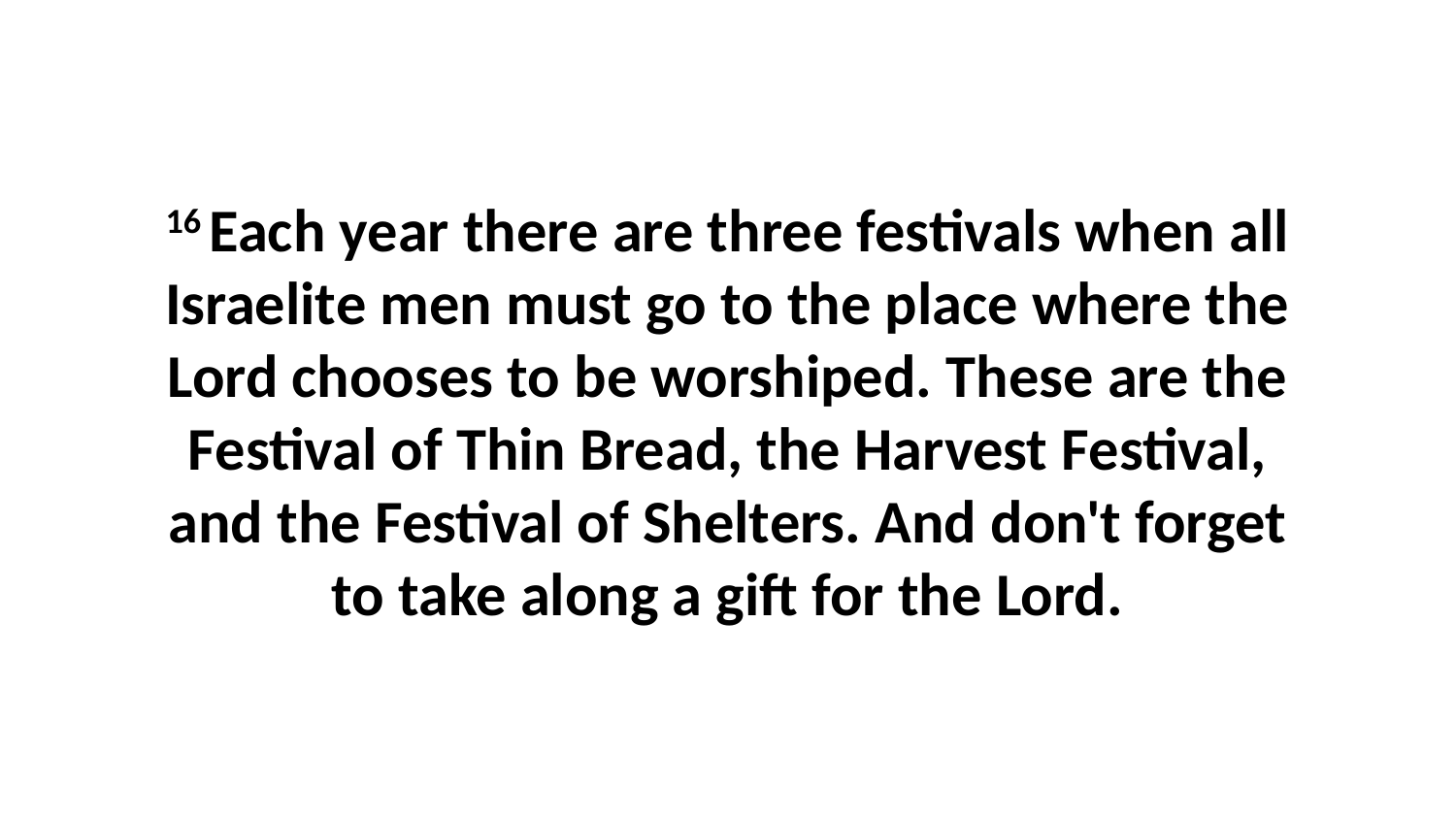

16 Each year there are three festivals when all Israelite men must go to the place where the Lord chooses to be worshiped. These are the Festival of Thin Bread, the Harvest Festival, and the Festival of Shelters. And don't forget to take along a gift for the Lord.